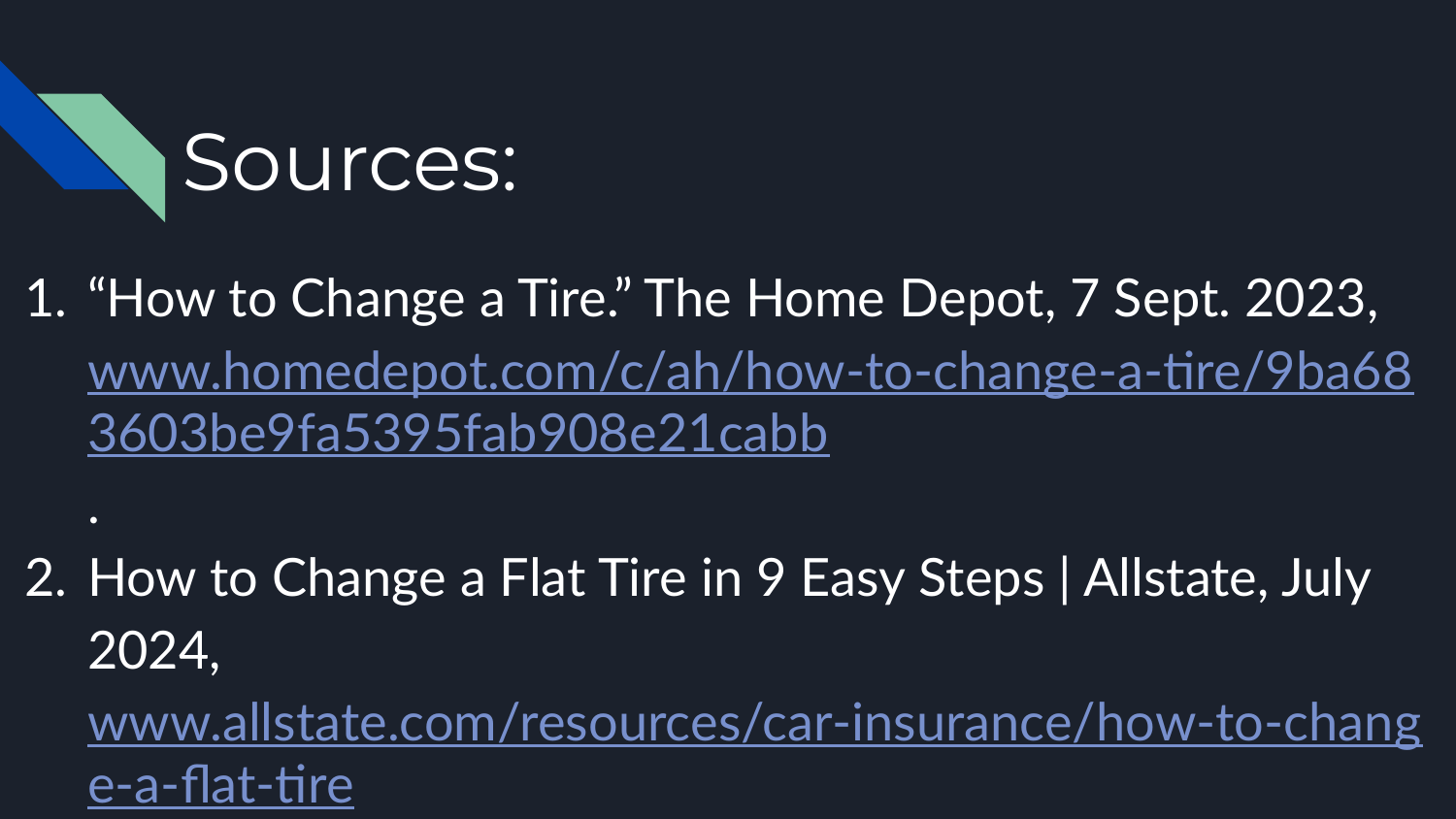

# Sources:
“How to Change a Tire.” The Home Depot, 7 Sept. 2023, www.homedepot.com/c/ah/how-to-change-a-tire/9ba683603be9fa5395fab908e21cabb.
How to Change a Flat Tire in 9 Easy Steps | Allstate, July 2024, www.allstate.com/resources/car-insurance/how-to-change-a-flat-tire.